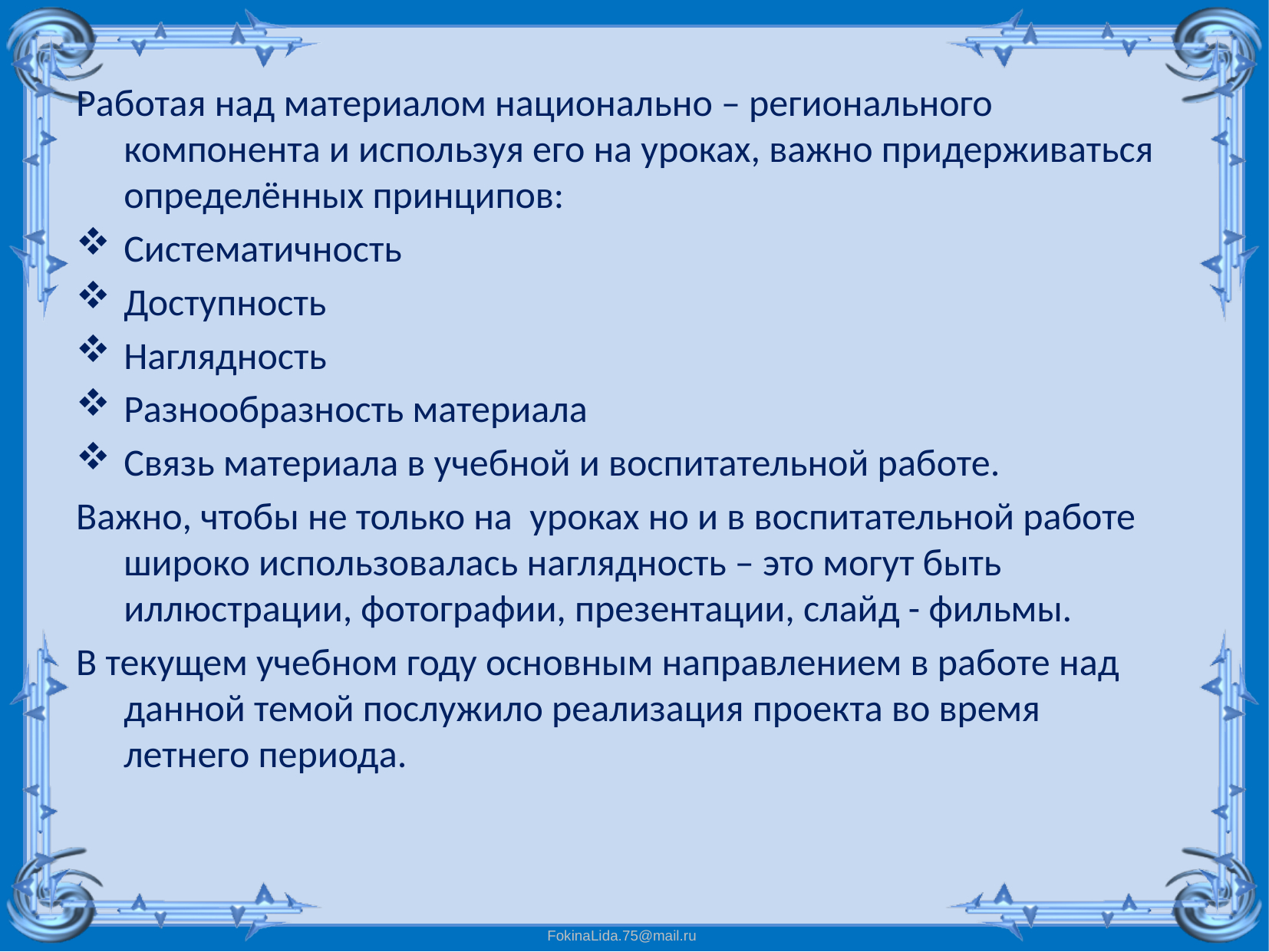

Работая над материалом национально – регионального компонента и используя его на уроках, важно придерживаться определённых принципов:
Систематичность
Доступность
Наглядность
Разнообразность материала
Связь материала в учебной и воспитательной работе.
Важно, чтобы не только на  уроках но и в воспитательной работе широко использовалась наглядность – это могут быть иллюстрации, фотографии, презентации, слайд - фильмы.
В текущем учебном году основным направлением в работе над данной темой послужило реализация проекта во время летнего периода.